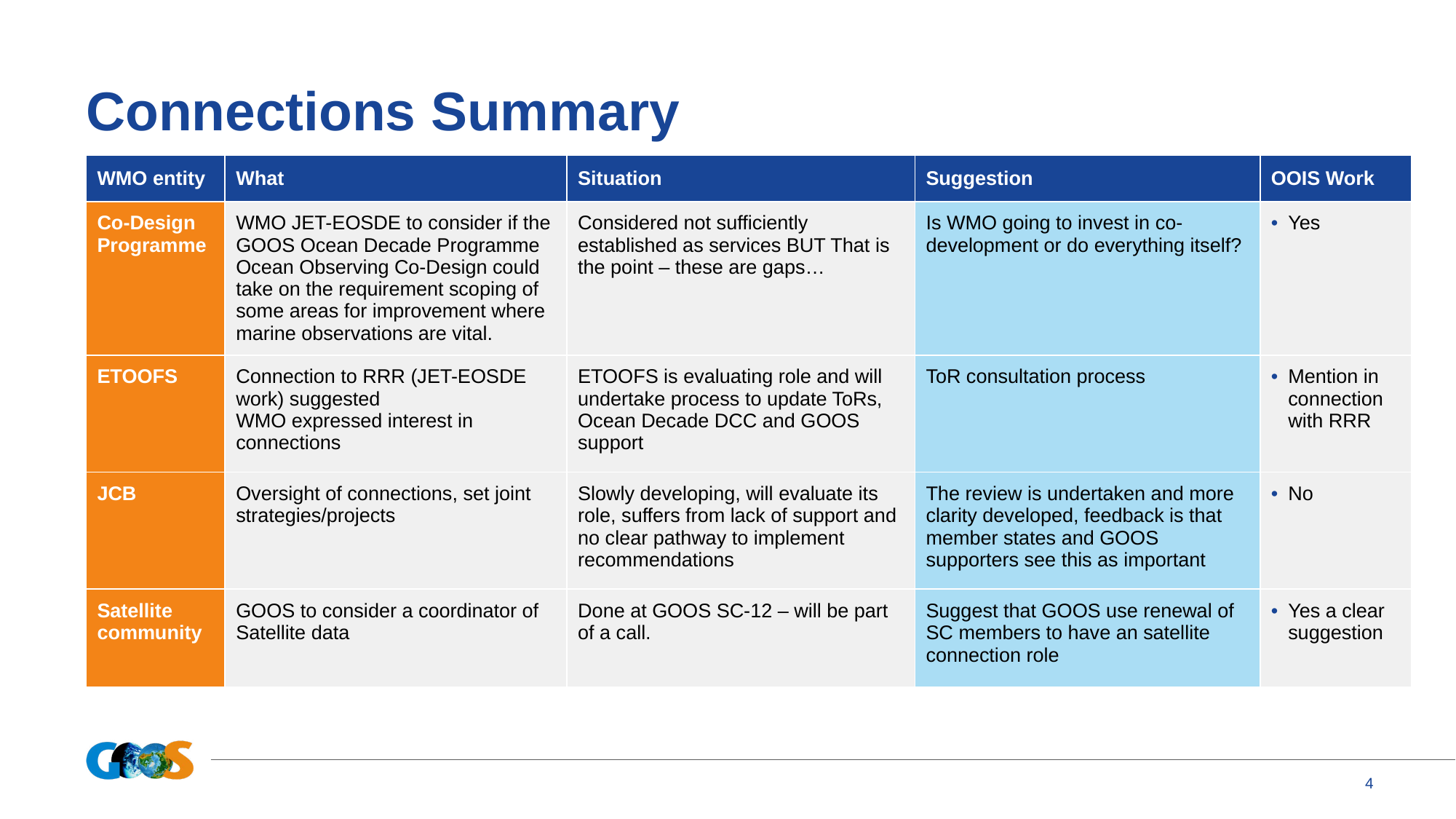

# Connections Summary
| WMO entity | What | Situation | Suggestion | OOIS Work |
| --- | --- | --- | --- | --- |
| Co-Design Programme | WMO JET-EOSDE to consider if the GOOS Ocean Decade Programme  Ocean Observing Co-Design could take on the requirement scoping of  some areas for improvement where marine observations are vital. | Considered not sufficiently established as services BUT That is the point – these are gaps… | Is WMO going to invest in co-development or do everything itself? | Yes |
| ETOOFS | Connection to RRR (JET-EOSDE work) suggested WMO expressed interest in connections | ETOOFS is evaluating role and will undertake process to update ToRs, Ocean Decade DCC and GOOS support | ToR consultation process | Mention in connection with RRR |
| JCB | Oversight of connections, set joint strategies/projects | Slowly developing, will evaluate its role, suffers from lack of support and no clear pathway to implement recommendations | The review is undertaken and more clarity developed, feedback is that member states and GOOS supporters see this as important | No |
| Satellite community | GOOS to consider a coordinator of Satellite data | Done at GOOS SC-12 – will be part of a call. | Suggest that GOOS use renewal of SC members to have an satellite connection role | Yes a clear suggestion |
4